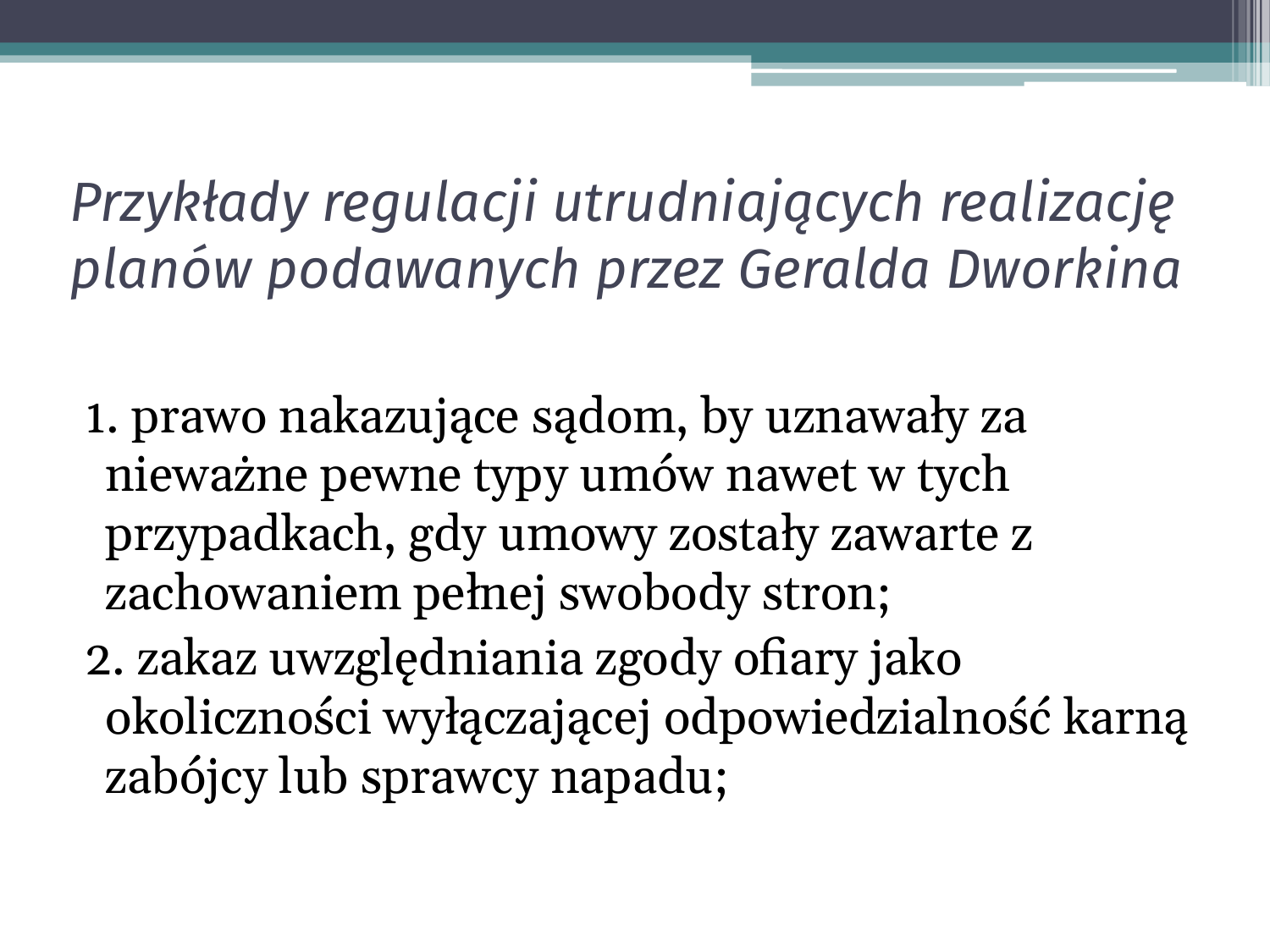

# Przykłady regulacji utrudniających realizację planów podawanych przez Geralda Dworkina

1. prawo nakazujące sądom, by uznawały za nieważne pewne typy umów nawet w tych przypadkach, gdy umowy zostały zawarte z zachowaniem pełnej swobody stron;
2. zakaz uwzględniania zgody ofiary jako okoliczności wyłączającej odpowiedzialność karną zabójcy lub sprawcy napadu;